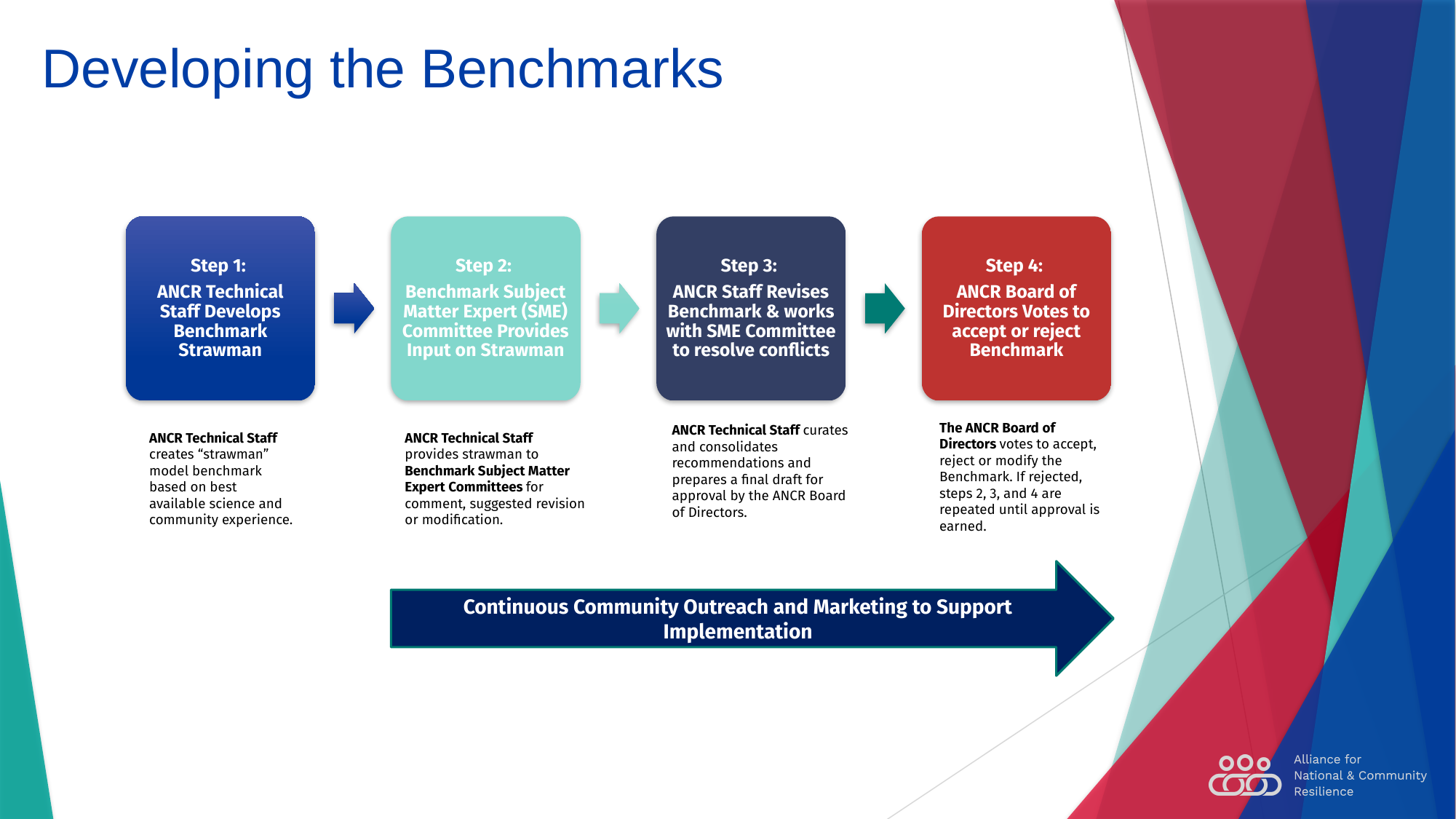

# Developing the Benchmarks
Step 1:
ANCR Technical Staff Develops Benchmark Strawman
Step 2:
Benchmark Subject Matter Expert (SME) Committee Provides Input on Strawman
Step 3:
ANCR Staff Revises Benchmark & works with SME Committee to resolve conflicts
Step 4:
ANCR Board of Directors Votes to accept or reject Benchmark

The ANCR Board of Directors votes to accept, reject or modify the Benchmark. If rejected, steps 2, 3, and 4 are repeated until approval is earned.
ANCR Technical Staff curates and consolidates recommendations and prepares a final draft for approval by the ANCR Board of Directors.
ANCR Technical Staff creates “strawman” model benchmark based on best available science and community experience.
ANCR Technical Staff provides strawman to Benchmark Subject Matter Expert Committees for comment, suggested revision or modification.
Continuous Community Outreach and Marketing to Support Implementation